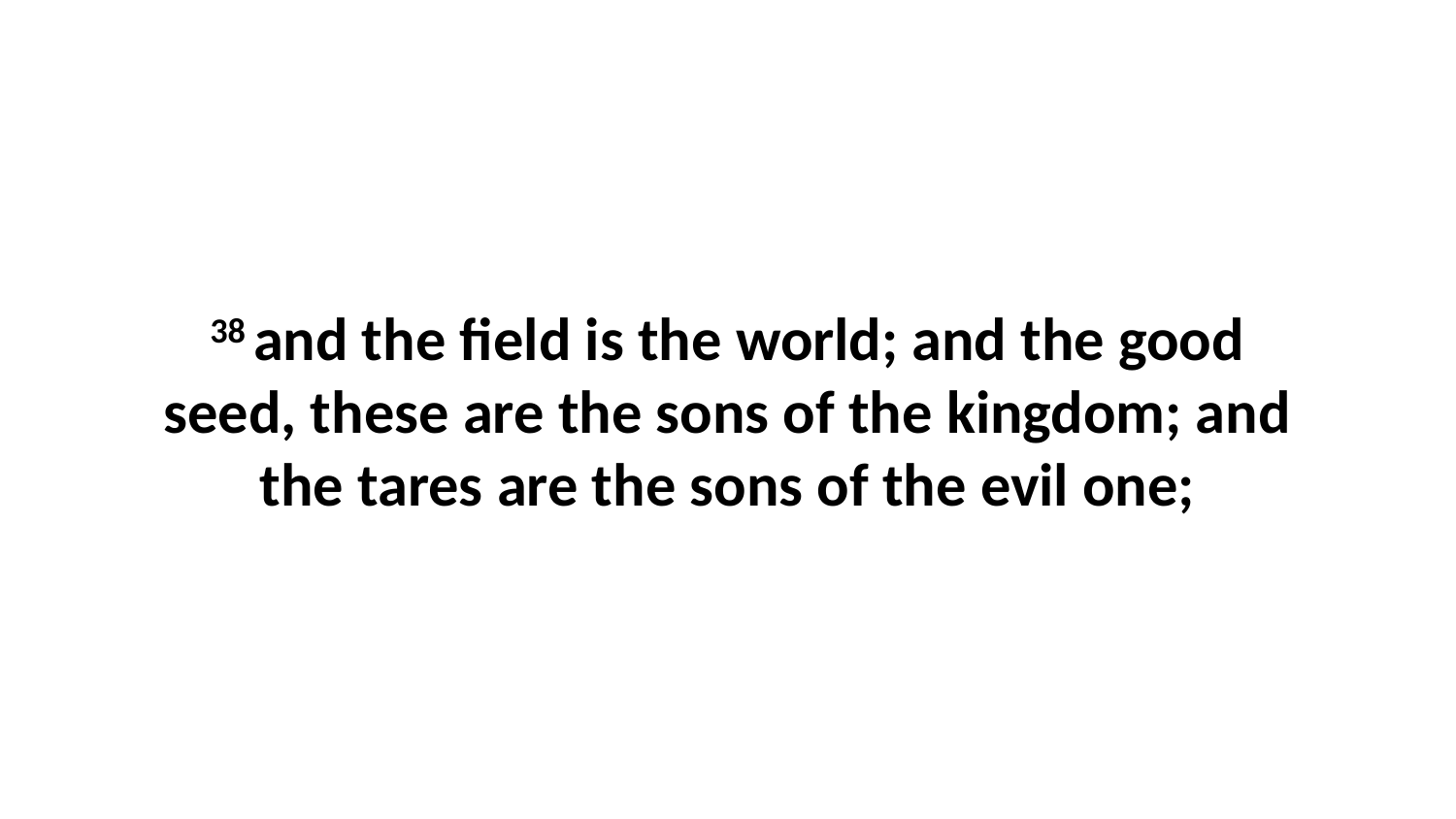

38 and the field is the world; and the good seed, these are the sons of the kingdom; and the tares are the sons of the evil one;